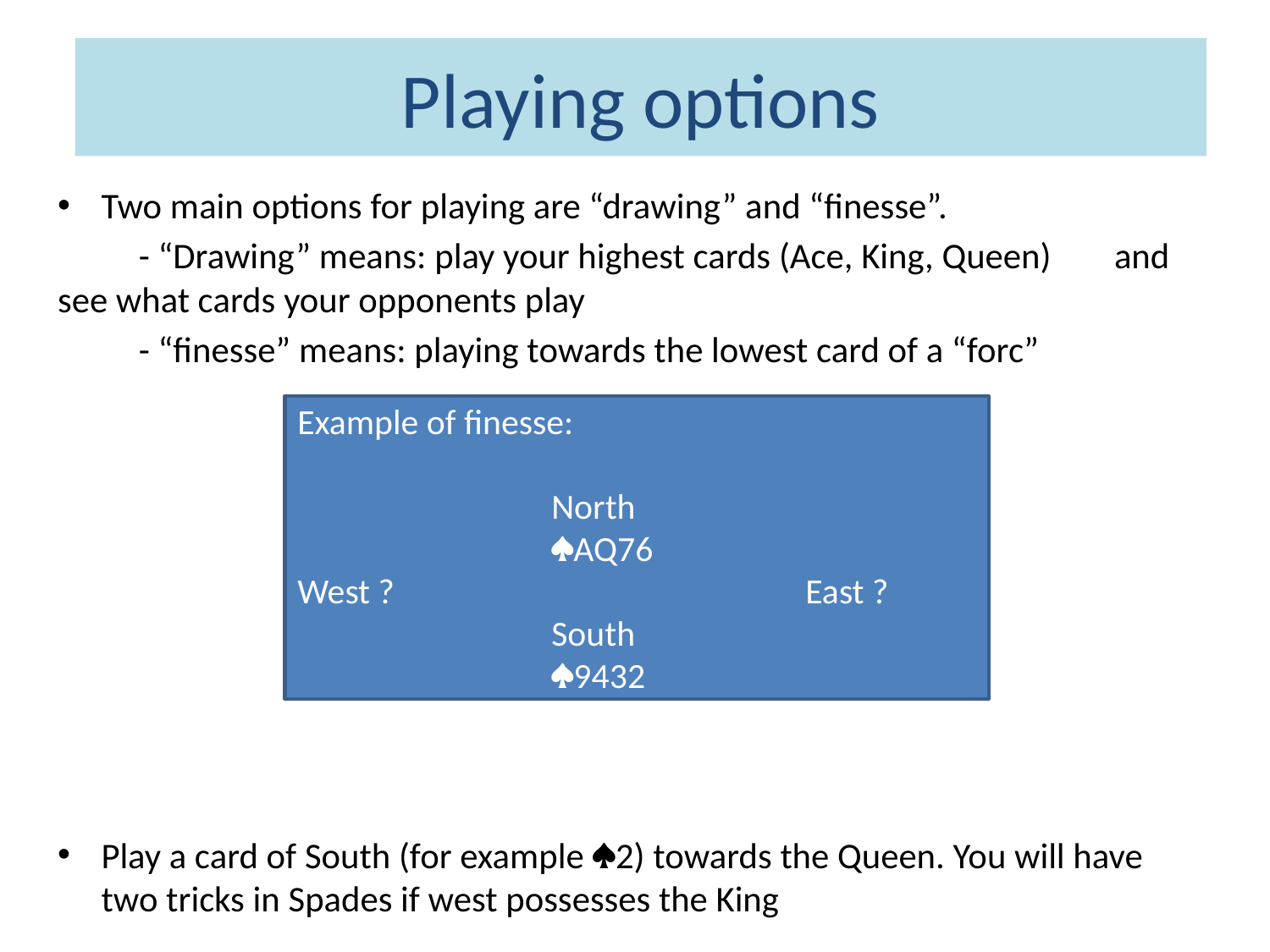

# Playing options
Two main options for playing are “drawing” and “finesse”.
	- “Drawing” means: play your highest cards (Ace, King, Queen) 		and see what cards your opponents play
	- “finesse” means: playing towards the lowest card of a “forc”

Play a card of South (for example ♠2) towards the Queen. You will have two tricks in Spades if west possesses the King
Example of finesse:

		North
		♠AQ76
West ?				East ?
		South
		♠9432